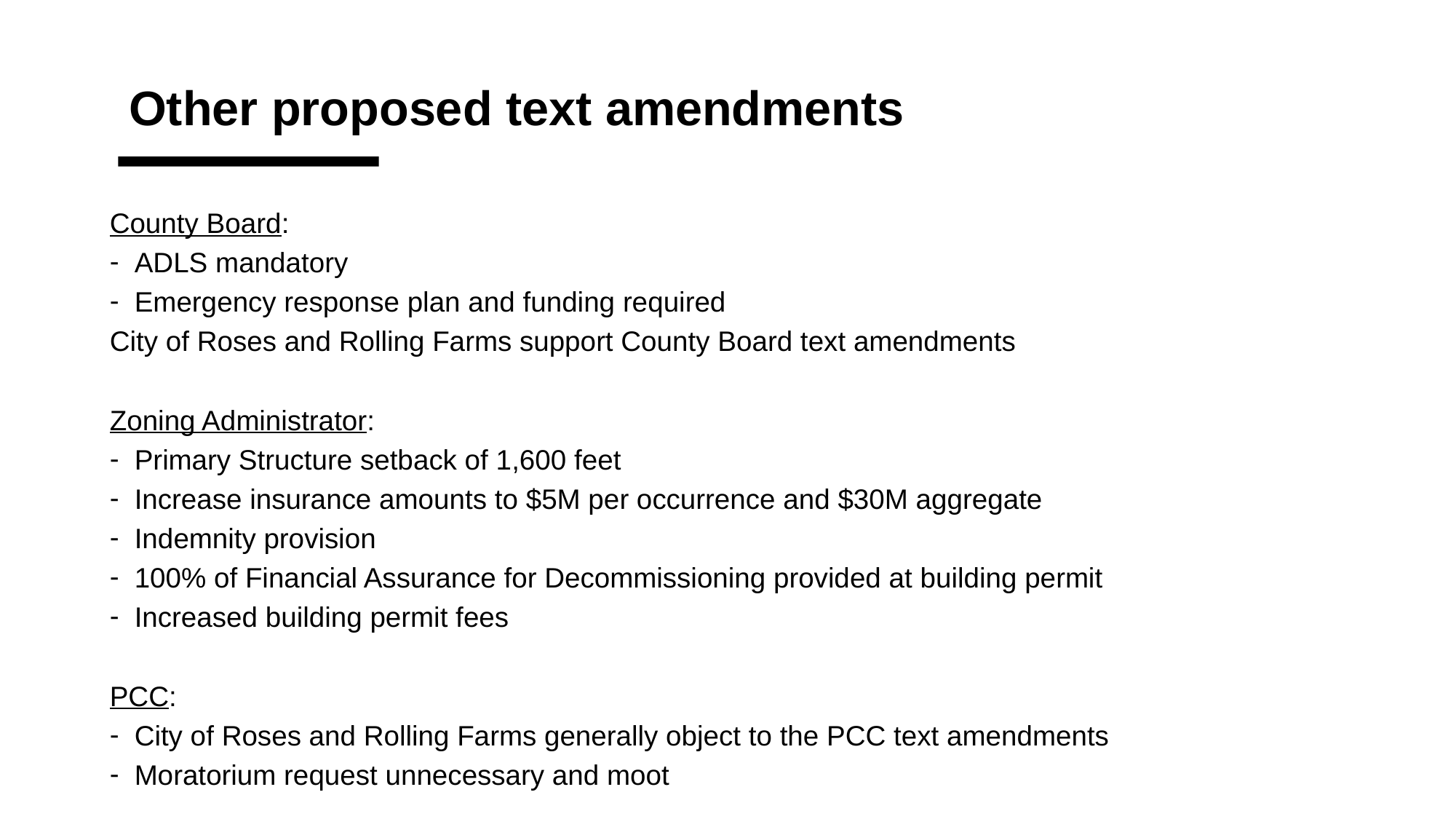

Other proposed text amendments

County Board:
ADLS mandatory
Emergency response plan and funding required
City of Roses and Rolling Farms support County Board text amendments

Zoning Administrator:
Primary Structure setback of 1,600 feet
Increase insurance amounts to $5M per occurrence and $30M aggregate
Indemnity provision
100% of Financial Assurance for Decommissioning provided at building permit
Increased building permit fees

PCC:
City of Roses and Rolling Farms generally object to the PCC text amendments
Moratorium request unnecessary and moot